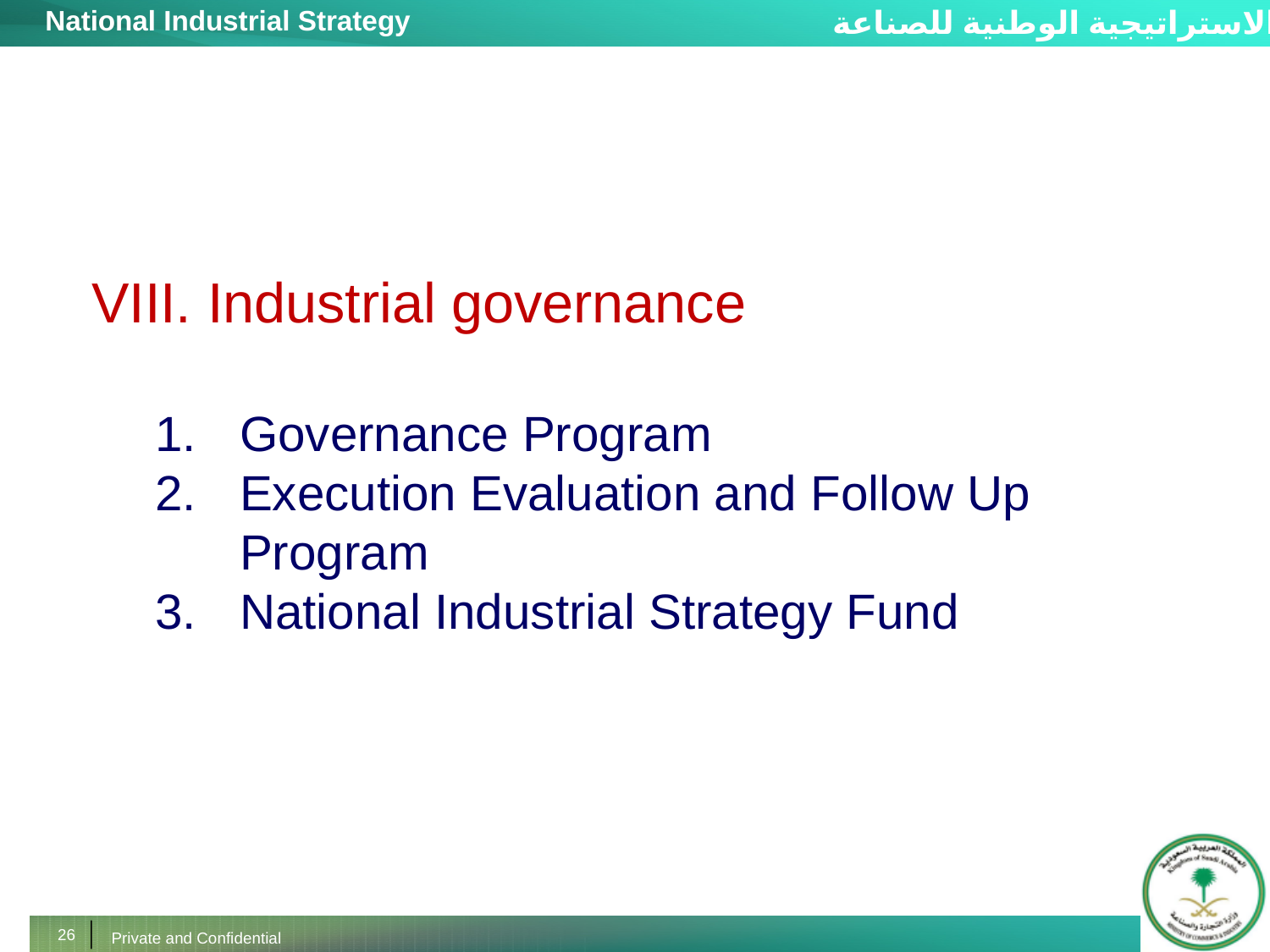

Industrial governance

Governance Program
Execution Evaluation and Follow Up Program
National Industrial Strategy Fund
26
Private and Confidential